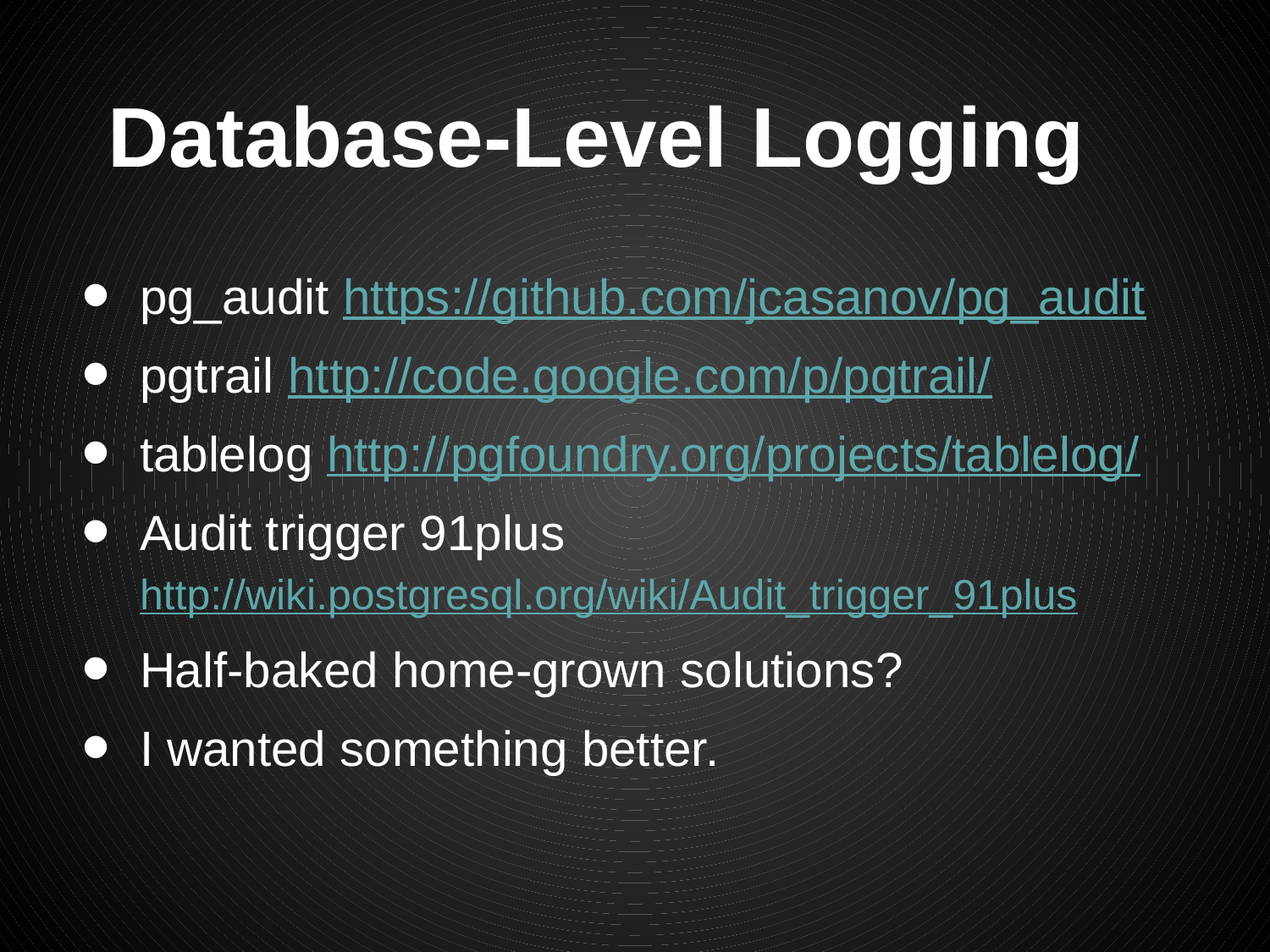

# Database-Level Logging
pg_audit https://github.com/jcasanov/pg_audit
pgtrail http://code.google.com/p/pgtrail/
tablelog http://pgfoundry.org/projects/tablelog/
Audit trigger 91plus http://wiki.postgresql.org/wiki/Audit_trigger_91plus
Half-baked home-grown solutions?
I wanted something better.